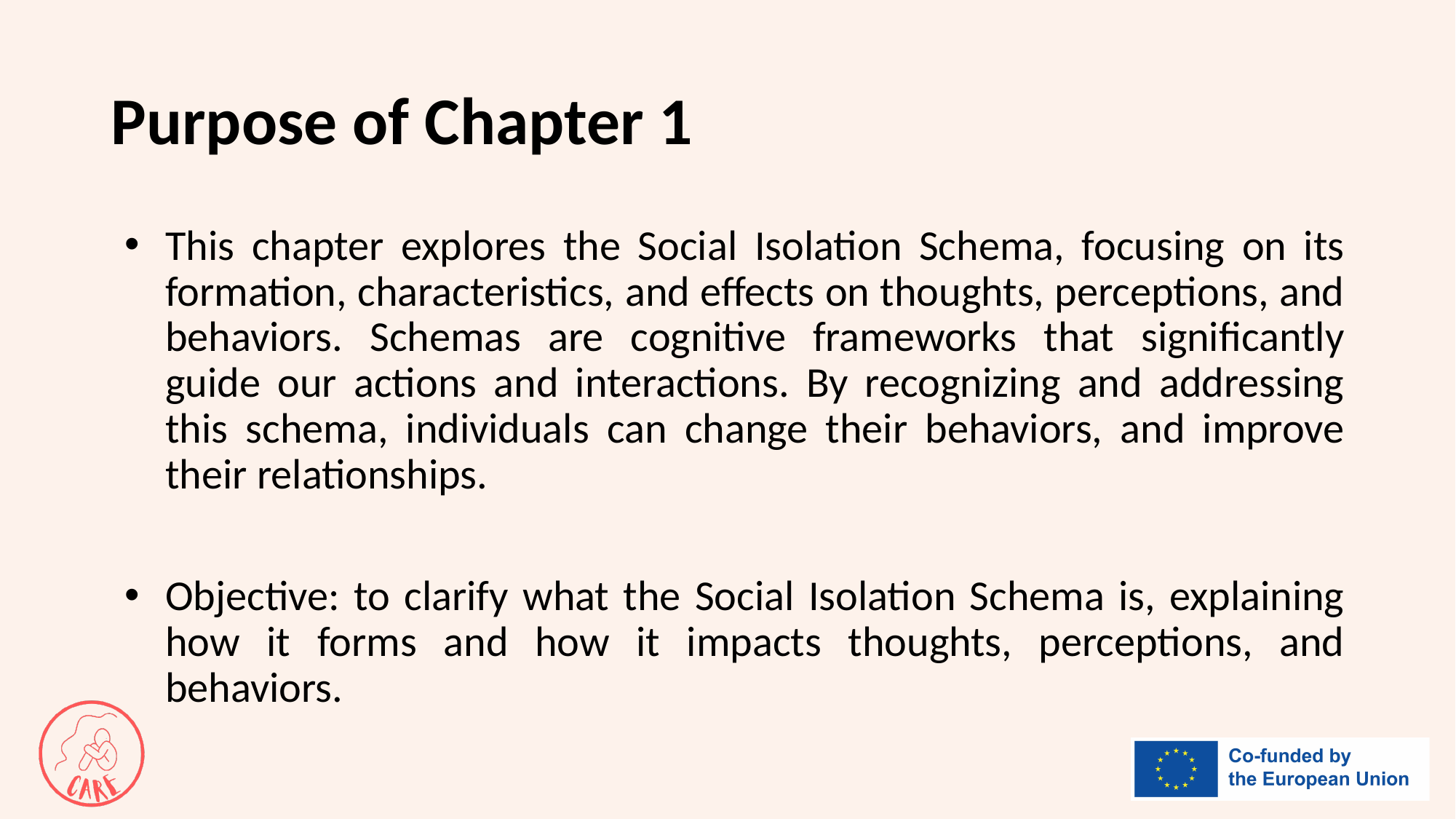

# Purpose of Chapter 1
This chapter explores the Social Isolation Schema, focusing on its formation, characteristics, and effects on thoughts, perceptions, and behaviors. Schemas are cognitive frameworks that significantly guide our actions and interactions. By recognizing and addressing this schema, individuals can change their behaviors, and improve their relationships.

Objective: to clarify what the Social Isolation Schema is, explaining how it forms and how it impacts thoughts, perceptions, and behaviors.